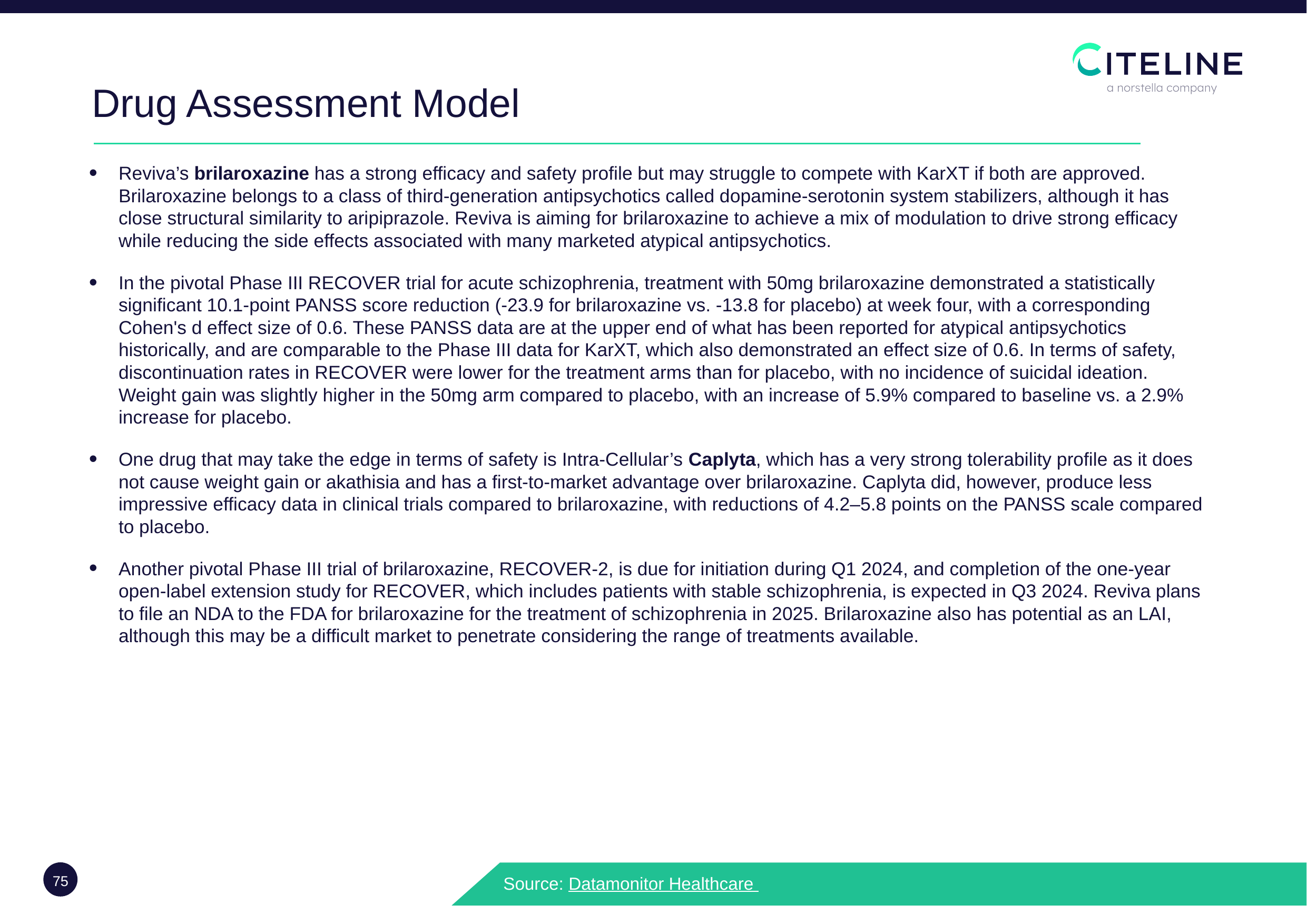

Drug Assessment Model
Reviva’s brilaroxazine has a strong efficacy and safety profile but may struggle to compete with KarXT if both are approved. Brilaroxazine belongs to a class of third-generation antipsychotics called dopamine-serotonin system stabilizers, although it has close structural similarity to aripiprazole. Reviva is aiming for brilaroxazine to achieve a mix of modulation to drive strong efficacy while reducing the side effects associated with many marketed atypical antipsychotics.
In the pivotal Phase III RECOVER trial for acute schizophrenia, treatment with 50mg brilaroxazine demonstrated a statistically significant 10.1-point PANSS score reduction (-23.9 for brilaroxazine vs. -13.8 for placebo) at week four, with a corresponding Cohen's d effect size of 0.6. These PANSS data are at the upper end of what has been reported for atypical antipsychotics historically, and are comparable to the Phase III data for KarXT, which also demonstrated an effect size of 0.6. In terms of safety, discontinuation rates in RECOVER were lower for the treatment arms than for placebo, with no incidence of suicidal ideation. Weight gain was slightly higher in the 50mg arm compared to placebo, with an increase of 5.9% compared to baseline vs. a 2.9% increase for placebo.
One drug that may take the edge in terms of safety is Intra-Cellular’s Caplyta, which has a very strong tolerability profile as it does not cause weight gain or akathisia and has a first-to-market advantage over brilaroxazine. Caplyta did, however, produce less impressive efficacy data in clinical trials compared to brilaroxazine, with reductions of 4.2–5.8 points on the PANSS scale compared to placebo.
Another pivotal Phase III trial of brilaroxazine, RECOVER-2, is due for initiation during Q1 2024, and completion of the one-year open-label extension study for RECOVER, which includes patients with stable schizophrenia, is expected in Q3 2024. Reviva plans to file an NDA to the FDA for brilaroxazine for the treatment of schizophrenia in 2025. Brilaroxazine also has potential as an LAI, although this may be a difficult market to penetrate considering the range of treatments available.

Source: Datamonitor Healthcare